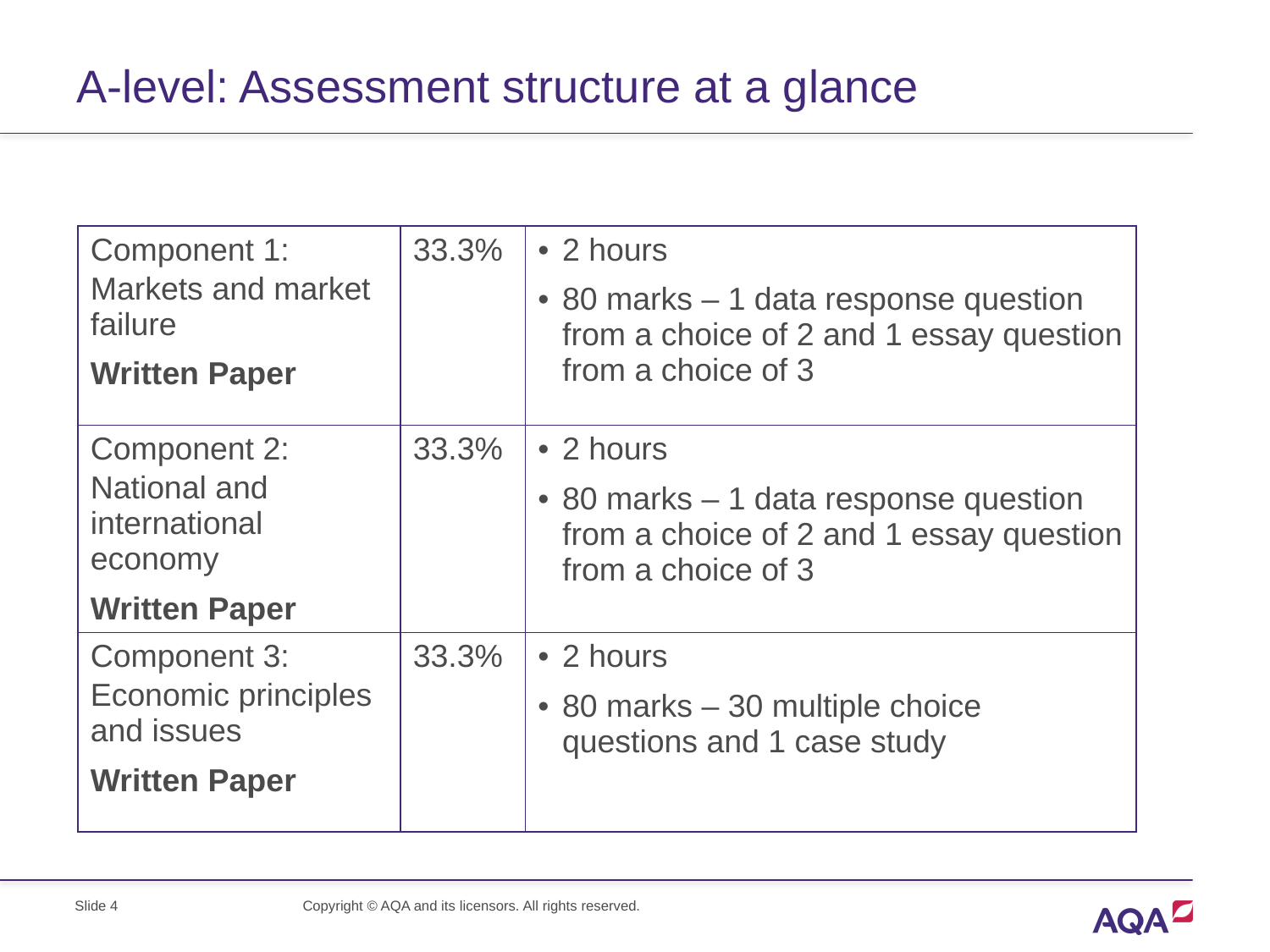

# A-level: Assessment structure at a glance
| Component 1: Markets and market failure Written Paper | 33.3% | 2 hours 80 marks – 1 data response question from a choice of 2 and 1 essay question from a choice of 3 |
| --- | --- | --- |
| Component 2: National and international economy Written Paper | 33.3% | 2 hours 80 marks – 1 data response question from a choice of 2 and 1 essay question from a choice of 3 |
| Component 3: Economic principles and issues Written Paper | 33.3% | 2 hours 80 marks – 30 multiple choice questions and 1 case study |
Slide 4
Copyright © AQA and its licensors. All rights reserved.